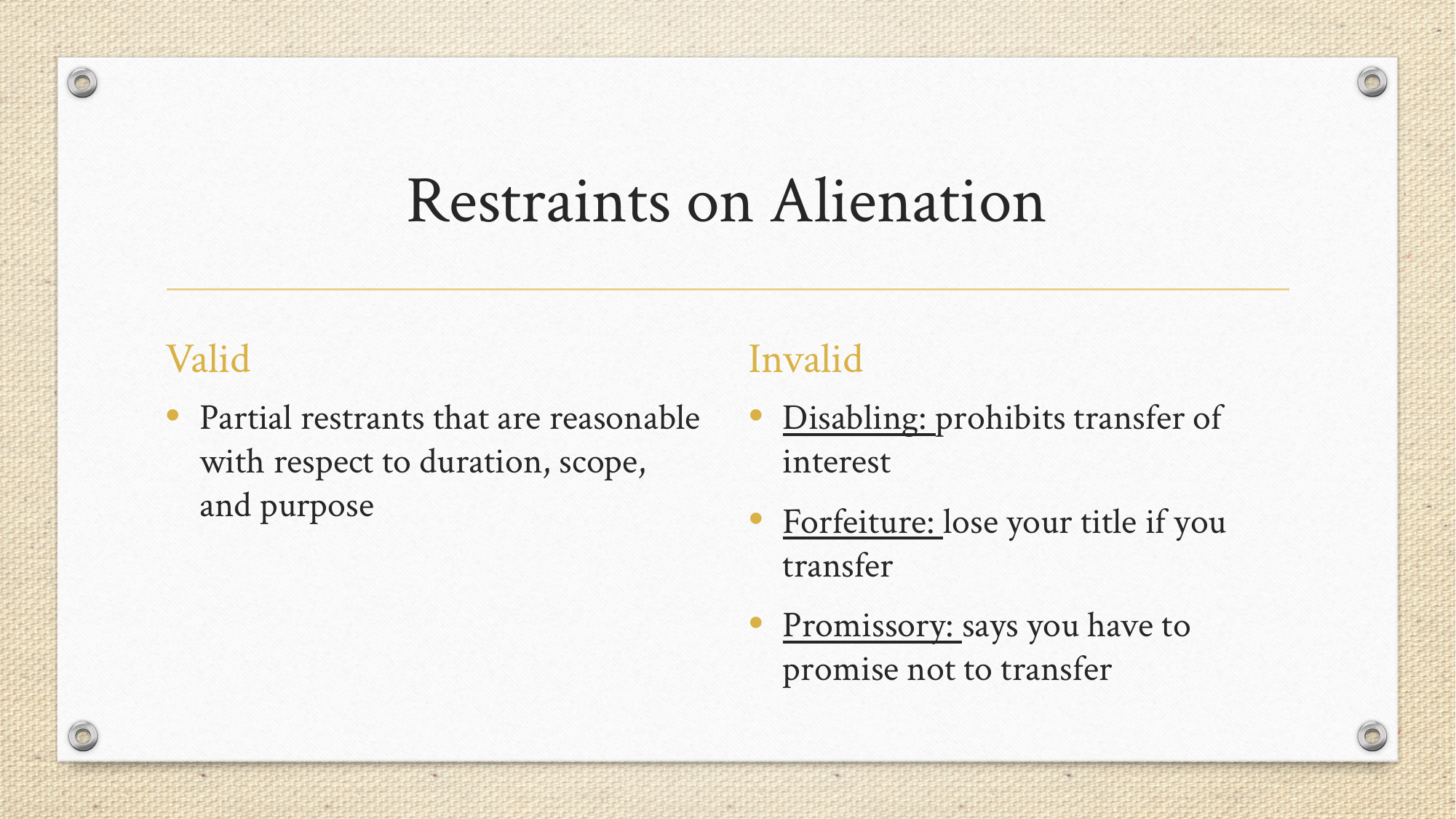

# Restraints on Alienation
Valid
Invalid
Partial restrants that are reasonable with respect to duration, scope, and purpose
Disabling: prohibits transfer of interest
Forfeiture: lose your title if you transfer
Promissory: says you have to promise not to transfer